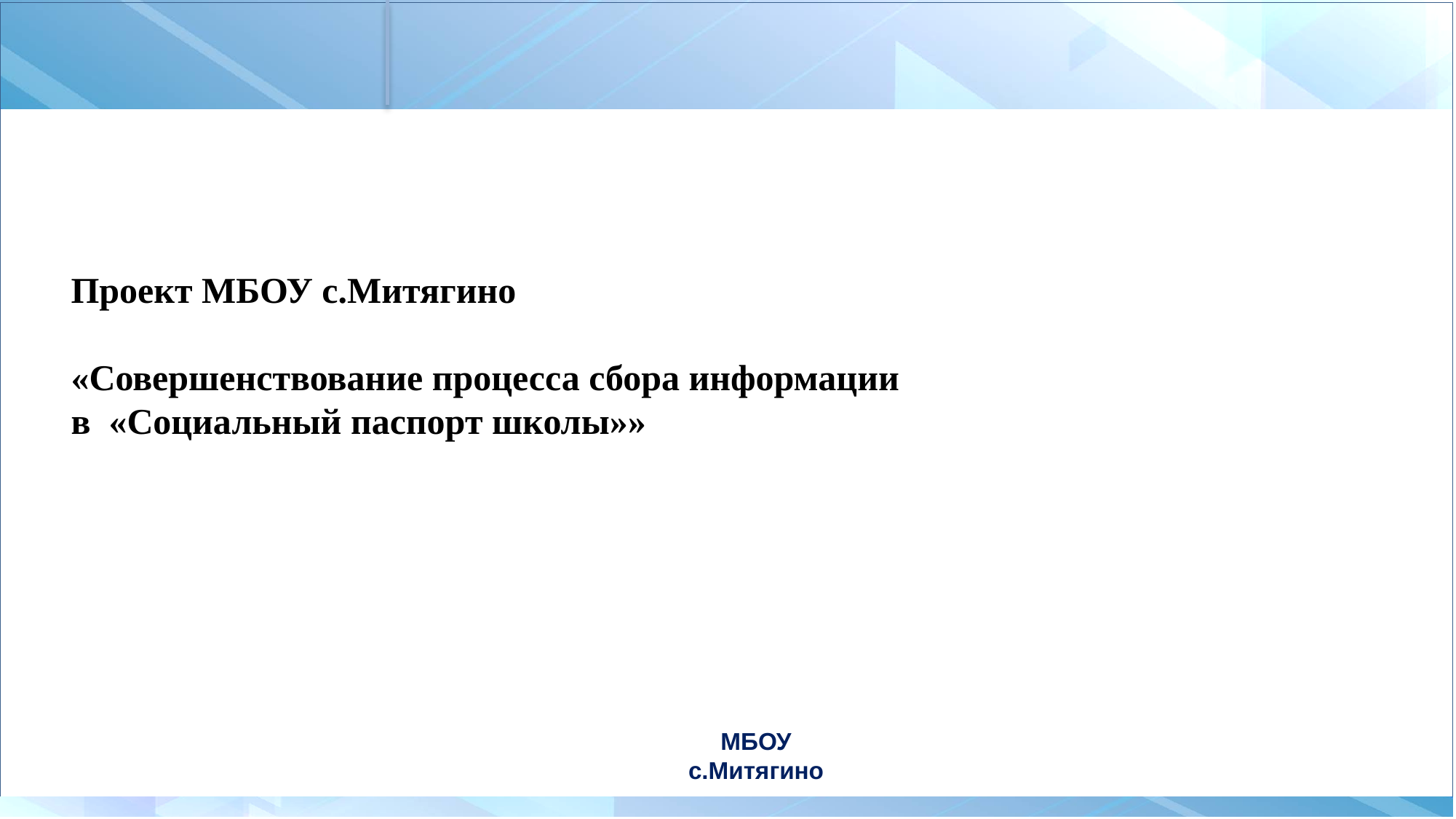

Проект МБОУ с.Митягино

«Совершенствование процесса сбора информации в  «Социальный паспорт школы»»

МБОУ с.Митягино